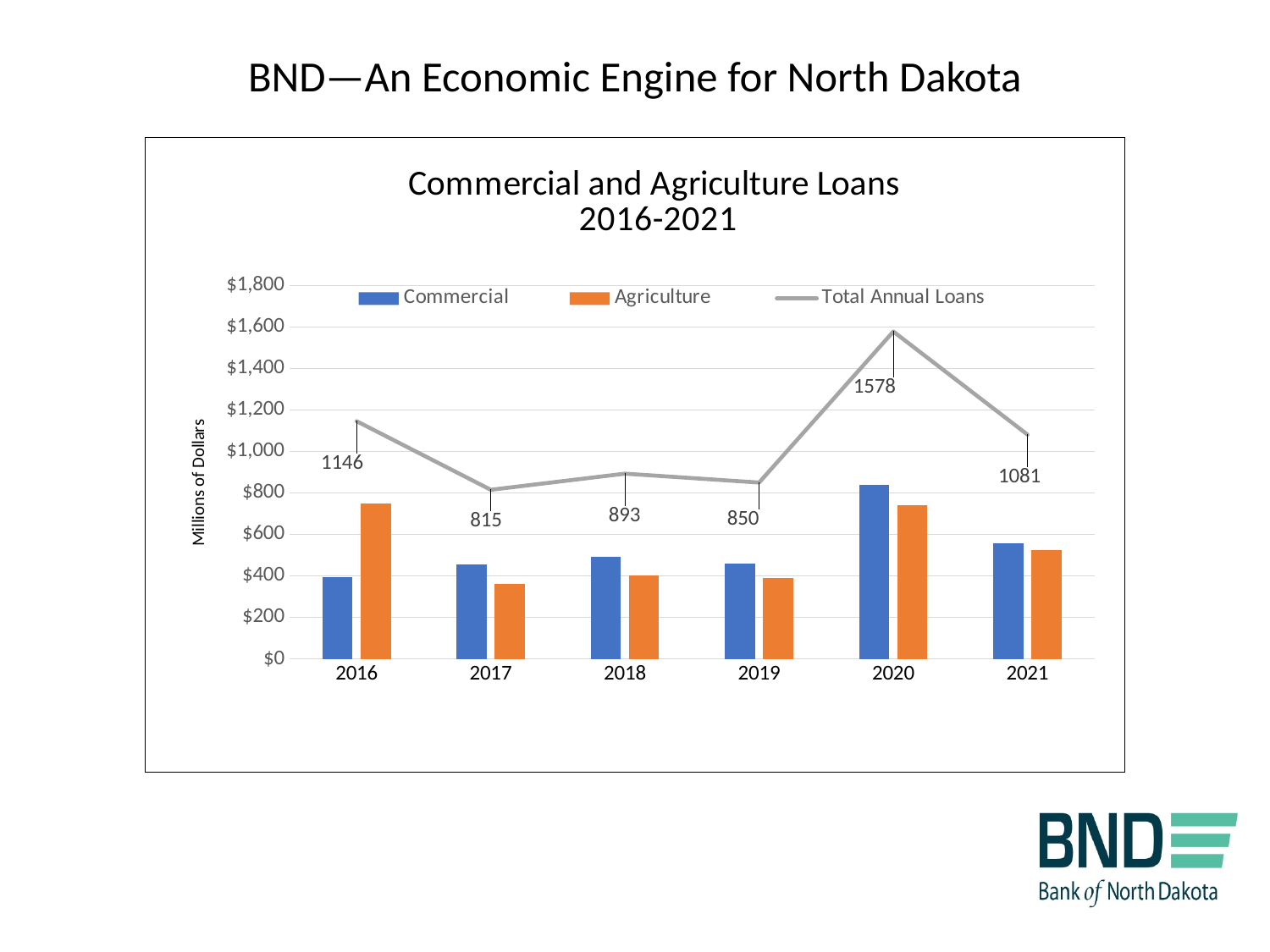

# BND—An Economic Engine for North Dakota

### Chart: Commercial and Agriculture Loans
2016-2021

| Category | Commercial | Agriculture  | Total Annual Loans  |
|---|---|---|---|
| 2016 | 395.0 | 751.0 | 1146.0 |
| 2017 | 455.0 | 360.0 | 815.0 |
| 2018 | 491.0 | 402.0 | 893.0 |
| 2019 | 461.0 | 389.0 | 850.0 |
| 2020 | 838.0 | 740.0 | 1578.0 |
| 2021 | 557.0 | 524.0 | 1081.0 |